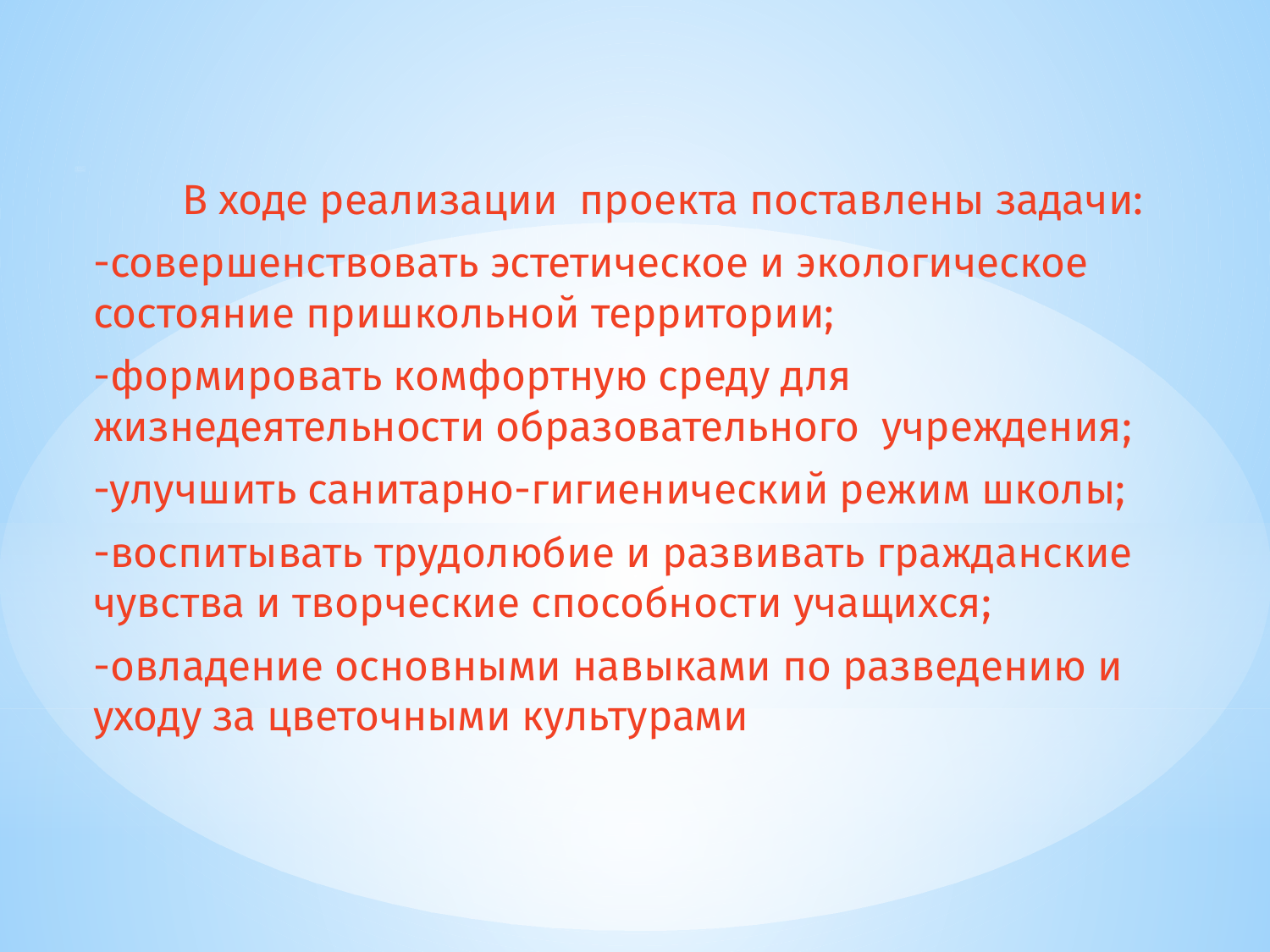

В ходе реализации  проекта поставлены задачи:
-совершенствовать эстетическое и экологическое состояние пришкольной территории;
-формировать комфортную среду для жизнедеятельности образовательного  учреждения;
-улучшить санитарно-гигиенический режим школы;
-воспитывать трудолюбие и развивать гражданские чувства и творческие способности учащихся;
-овладение основными навыками по разведению и уходу за цветочными культурами